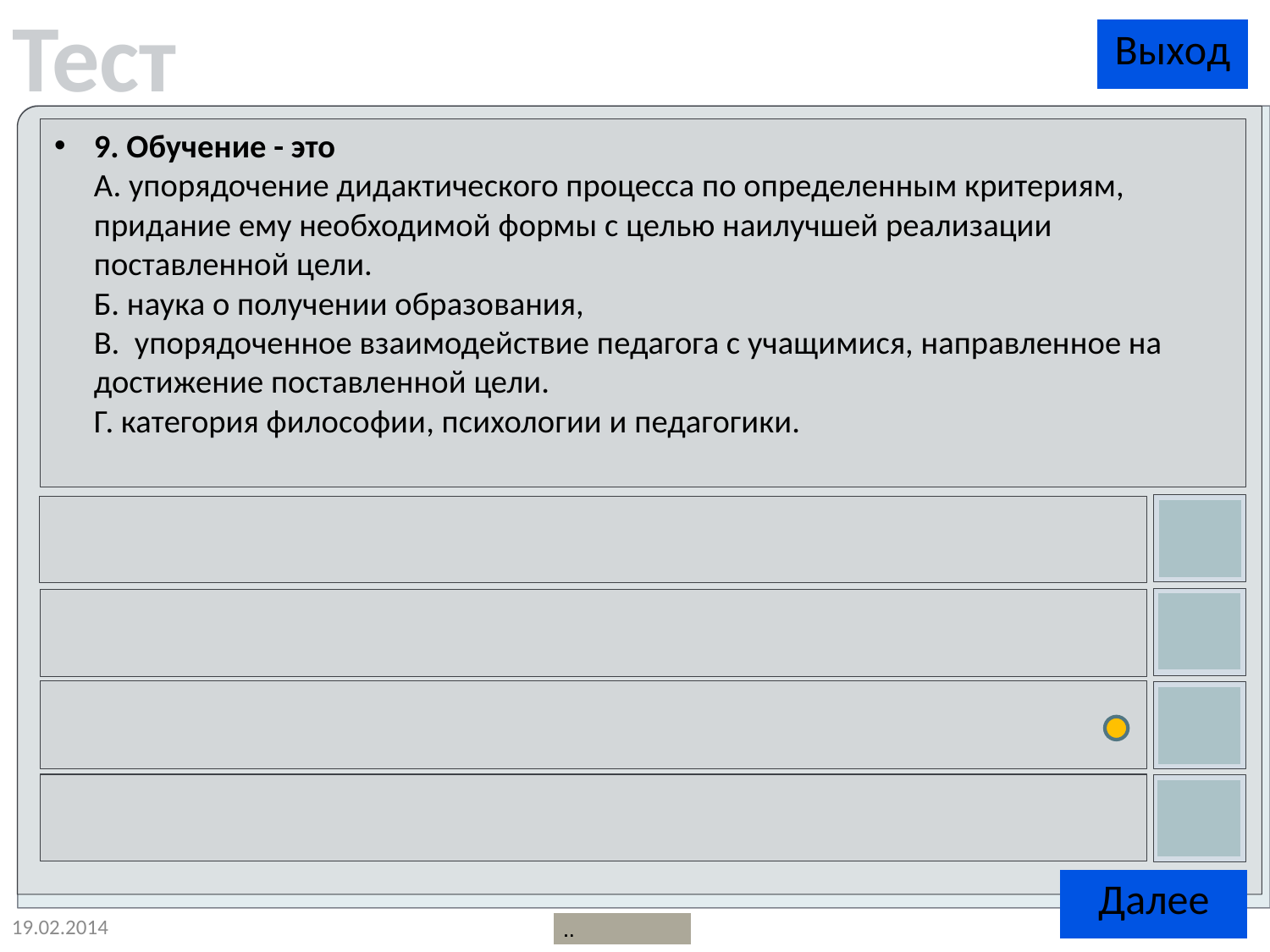

9. Обучение - это
А. упорядочение дидактического процесса по определенным критериям, придание ему необходимой формы с целью наилучшей реализации поставленной цели.
Б. наука о получении образования,
В.  упорядоченное взаимодействие педагога с учащимися, направленное на достижение поставленной цели.
Г. категория философии, психологии и педагогики.

19.02.2014